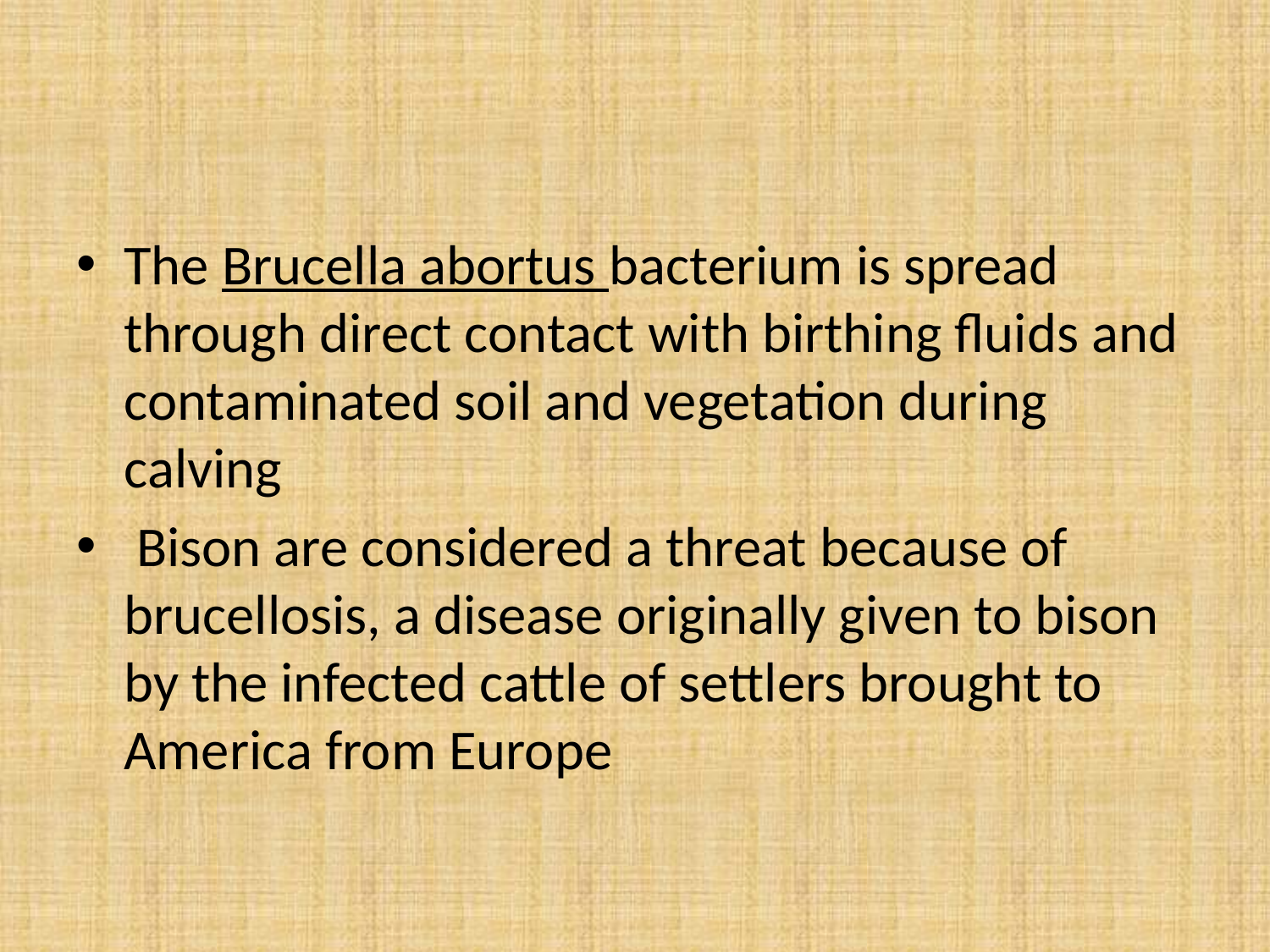

#
The Brucella abortus bacterium is spread through direct contact with birthing fluids and contaminated soil and vegetation during calving
 Bison are considered a threat because of brucellosis, a disease originally given to bison by the infected cattle of settlers brought to America from Europe